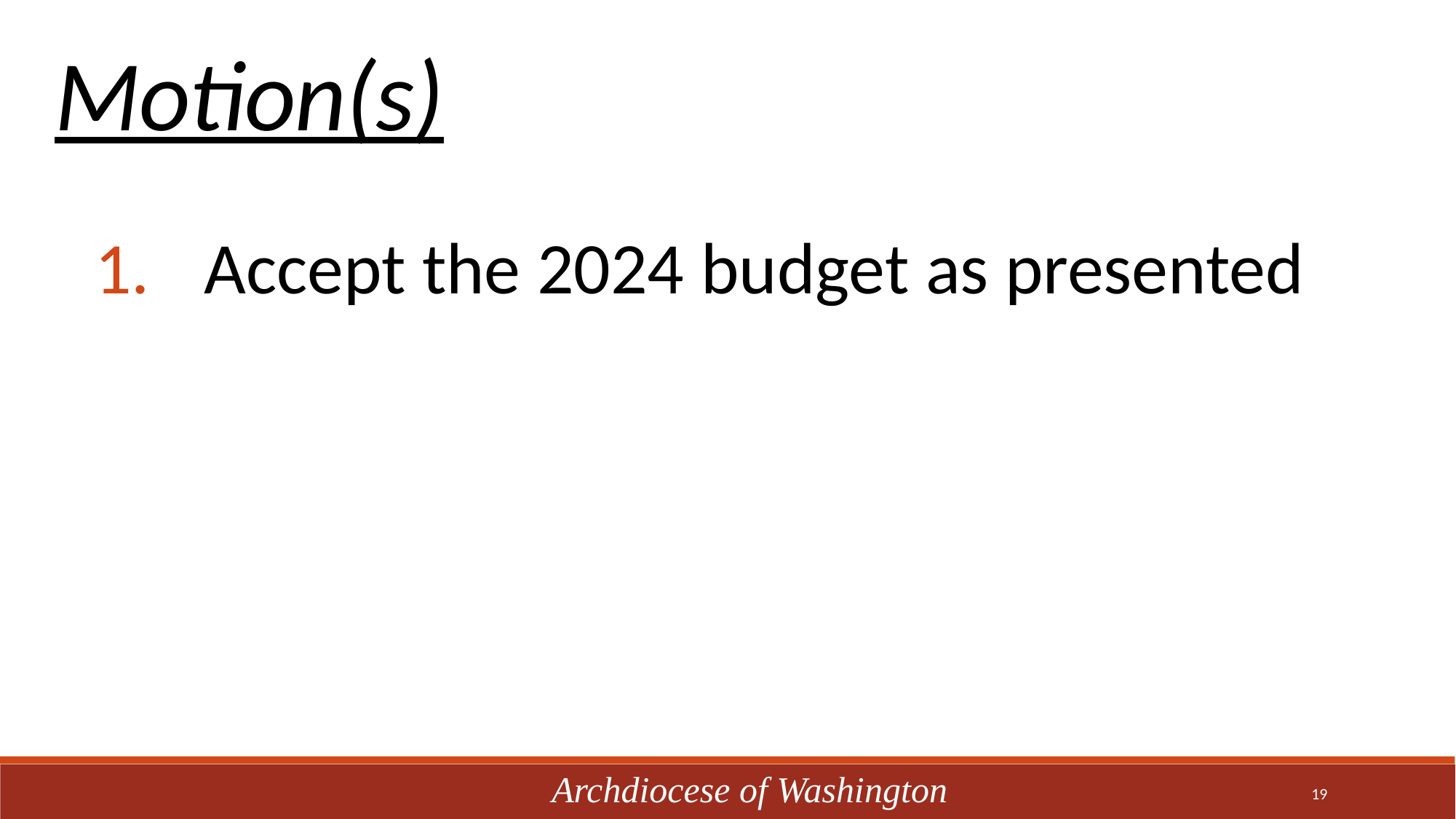

Motion(s)
Accept the 2024 budget as presented
Archdiocese of Washington
19